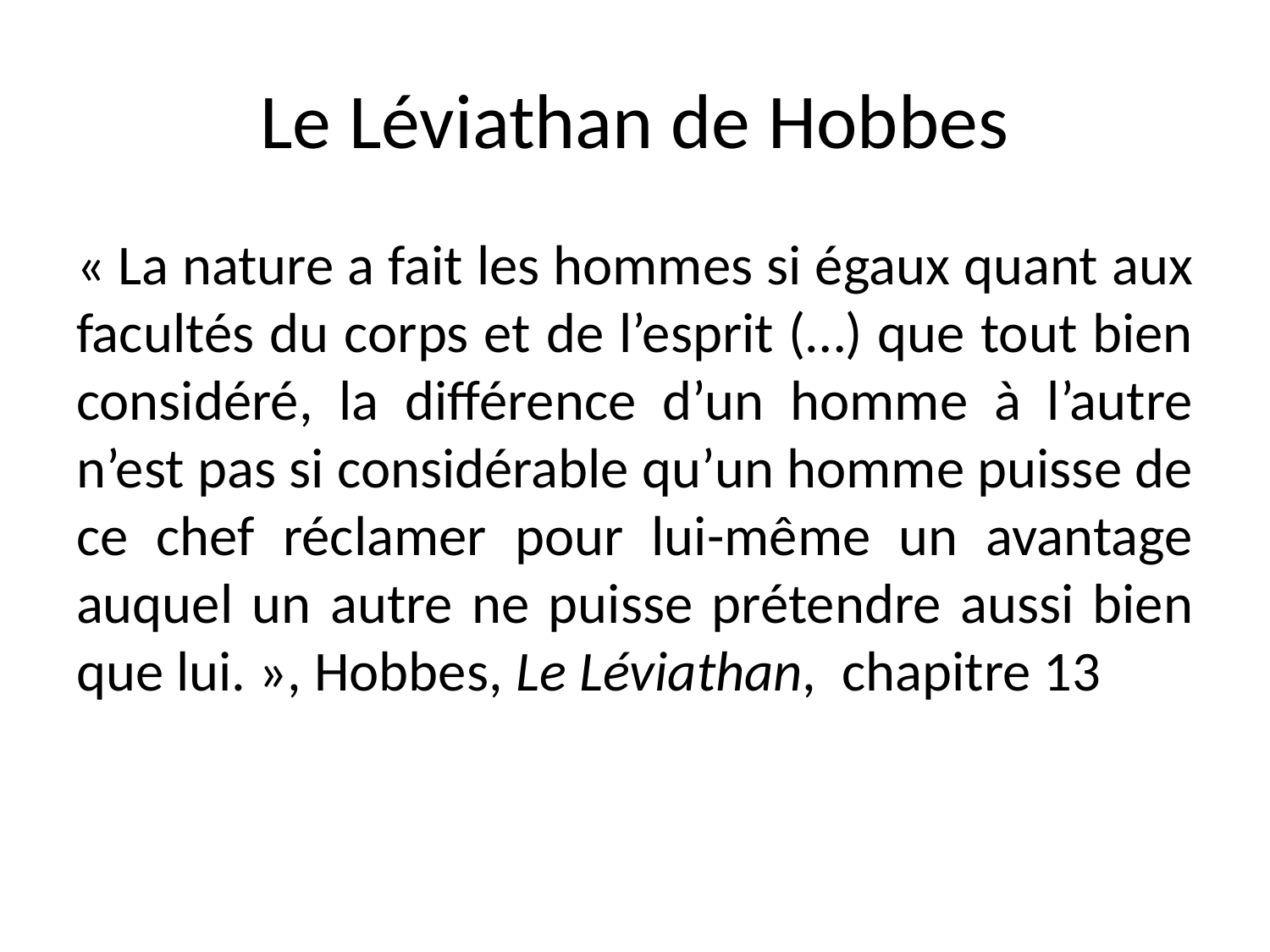

# Le Léviathan de Hobbes
« La nature a fait les hommes si égaux quant aux facultés du corps et de l’esprit (…) que tout bien considéré, la différence d’un homme à l’autre n’est pas si considérable qu’un homme puisse de ce chef réclamer pour lui-même un avantage auquel un autre ne puisse prétendre aussi bien que lui. », Hobbes, Le Léviathan,  chapitre 13